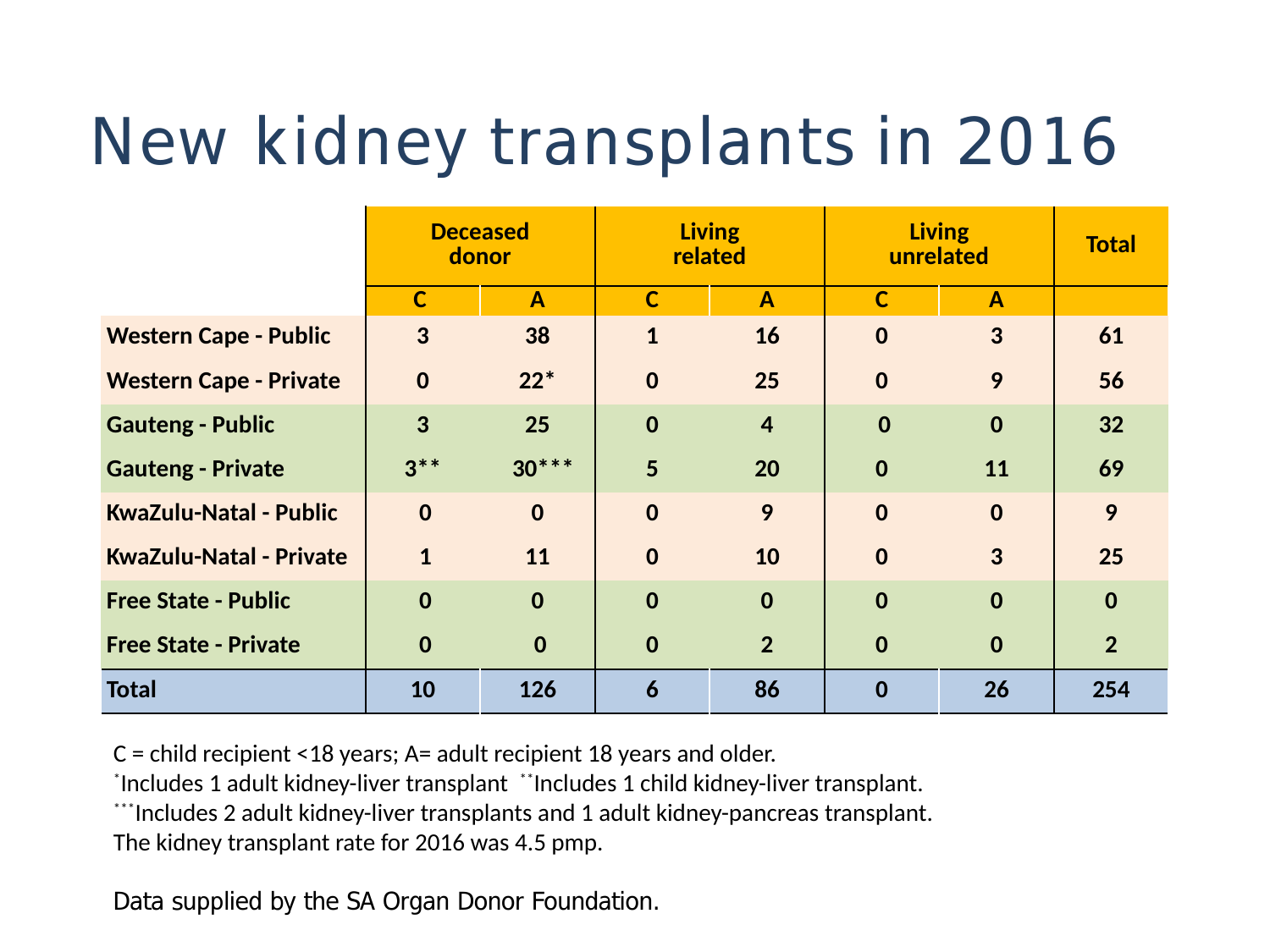

# New kidney transplants in 2016

### Chart

| Category |
|---|
|  | Deceased donor |  | Living related |  | Living unrelated |  | Total |
| --- | --- | --- | --- | --- | --- | --- | --- |
|  | C | A | C | A | C | A |  |
| Western Cape - Public | 3 | 38 | 1 | 16 | 0 | 3 | 61 |
| Western Cape - Private | 0 | 22\* | 0 | 25 | 0 | 9 | 56 |
| Gauteng - Public | 3 | 25 | 0 | 4 | 0 | 0 | 32 |
| Gauteng - Private | 3\*\* | 30\*\*\* | 5 | 20 | 0 | 11 | 69 |
| KwaZulu-Natal - Public | 0 | 0 | 0 | 9 | 0 | 0 | 9 |
| KwaZulu-Natal - Private | 1 | 11 | 0 | 10 | 0 | 3 | 25 |
| Free State - Public | 0 | 0 | 0 | 0 | 0 | 0 | 0 |
| Free State - Private | 0 | 0 | 0 | 2 | 0 | 0 | 2 |
| Total | 10 | 126 | 6 | 86 | 0 | 26 | 254 |
C = child recipient <18 years; A= adult recipient 18 years and older.
*Includes 1 adult kidney-liver transplant  **Includes 1 child kidney-liver transplant.
***Includes 2 adult kidney-liver transplants and 1 adult kidney-pancreas transplant.
The kidney transplant rate for 2016 was 4.5 pmp.

Data supplied by the SA Organ Donor Foundation.